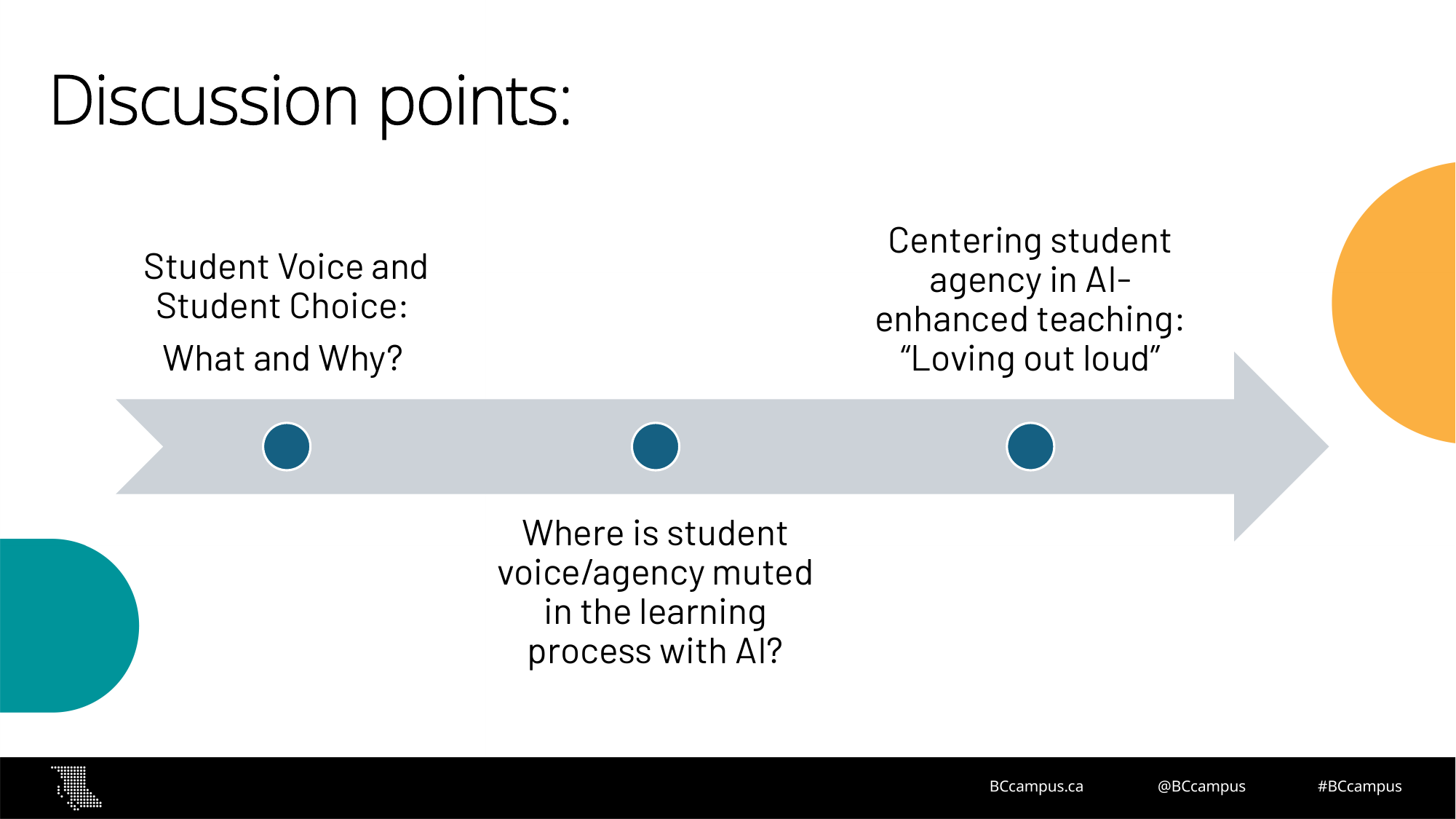

# Discussion points:
Student Voice and Student Choice:
What and Why?
Where is student voice/agency muted in the learning process with AI?
Centering student agency in AI-enhanced teaching: “Loving out loud”